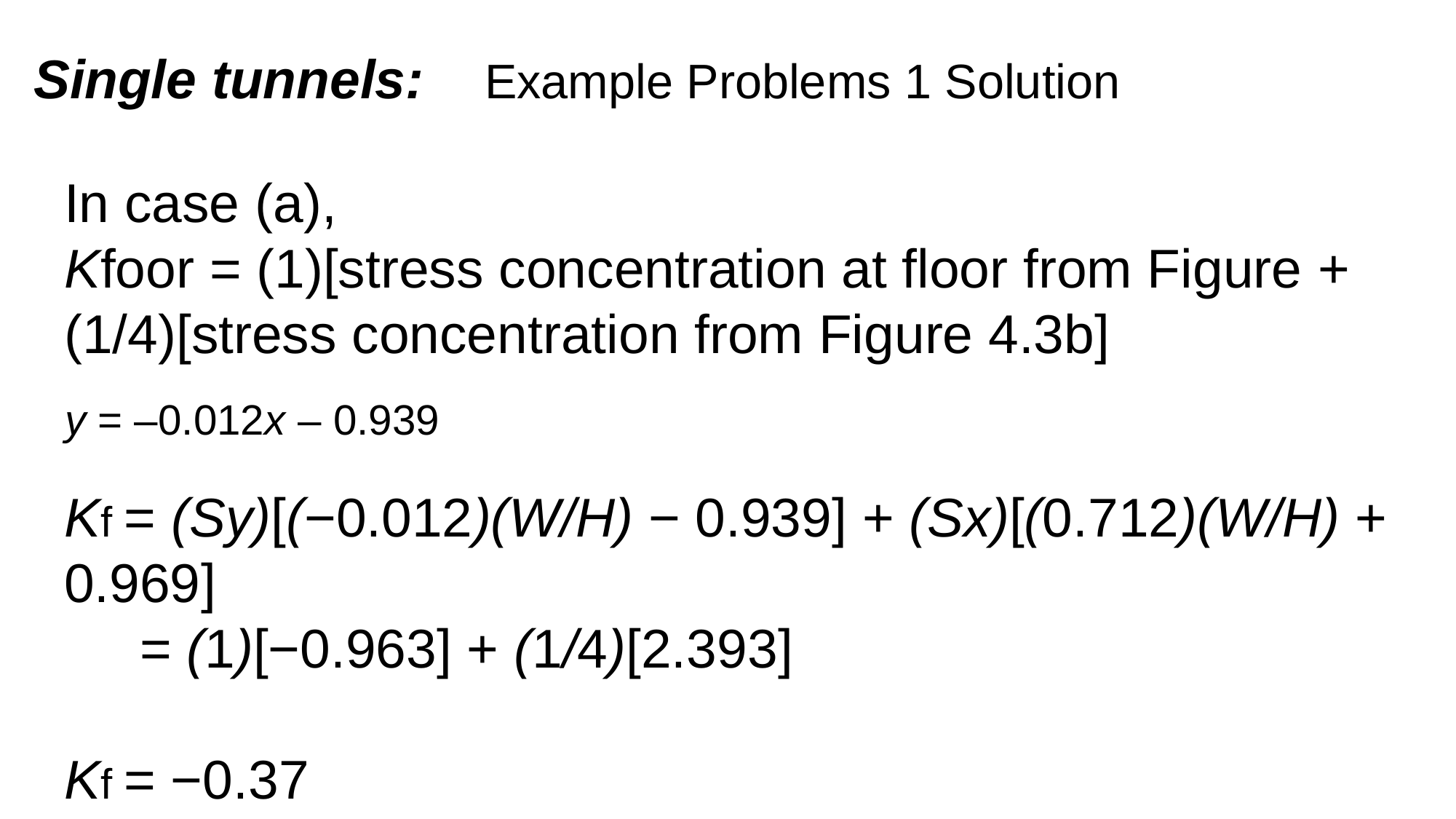

Single tunnels:    Example Problems 1 Solution
In case (a),
Kfoor = (1)[stress concentration at floor from Figure + (1/4)[stress concentration from Figure 4.3b]
y = –0.012x – 0.939
Kf = (Sy)[(−0.012)(W/H) − 0.939] + (Sx)[(0.712)(W/H) + 0.969]
     = (1)[−0.963] + (1/4)[2.393]

Kf = −0.37